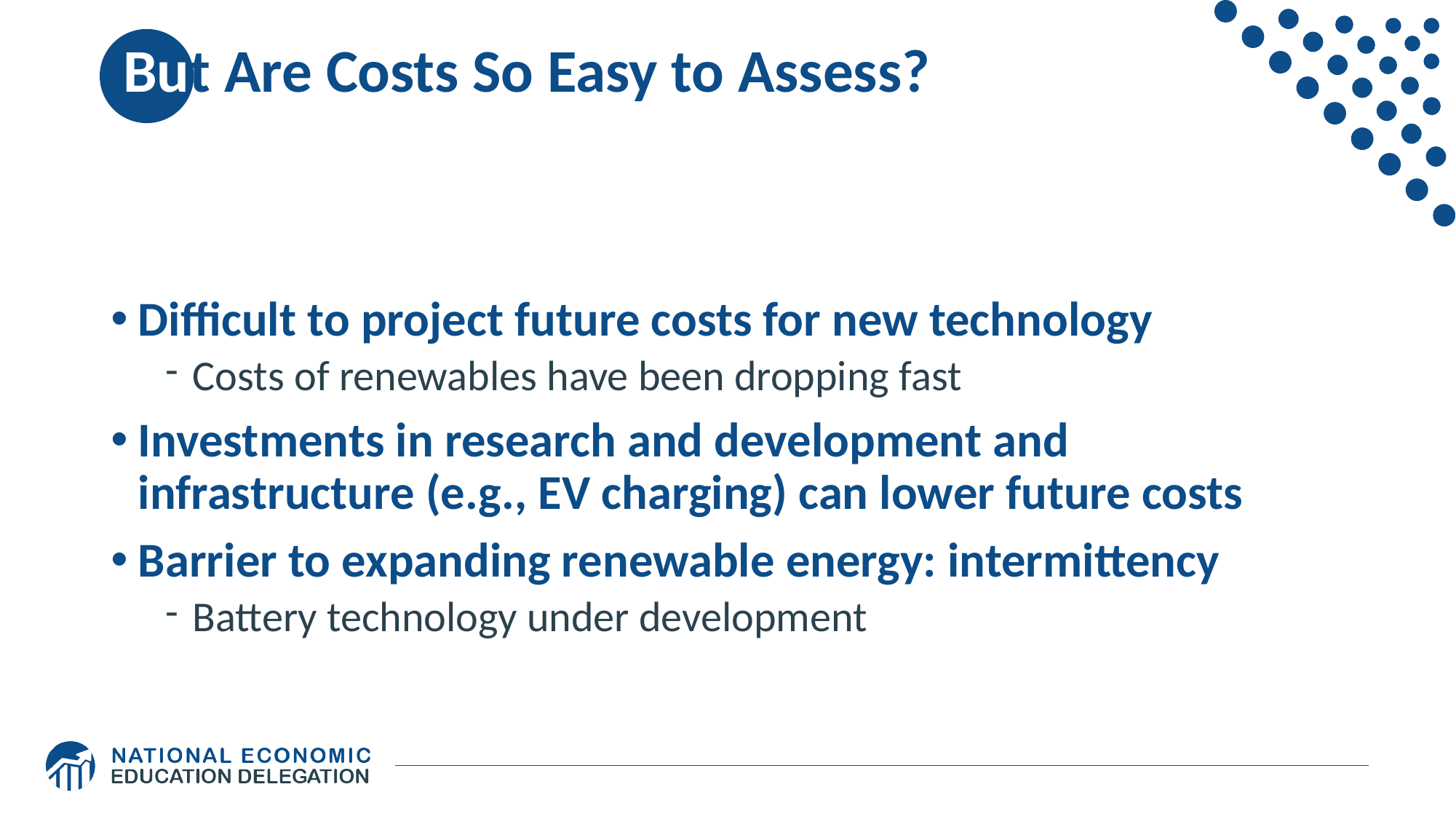

# But Are Costs So Easy to Assess?
Difficult to project future costs for new technology
Costs of renewables have been dropping fast
Investments in research and development and infrastructure (e.g., EV charging) can lower future costs
Barrier to expanding renewable energy: intermittency
Battery technology under development